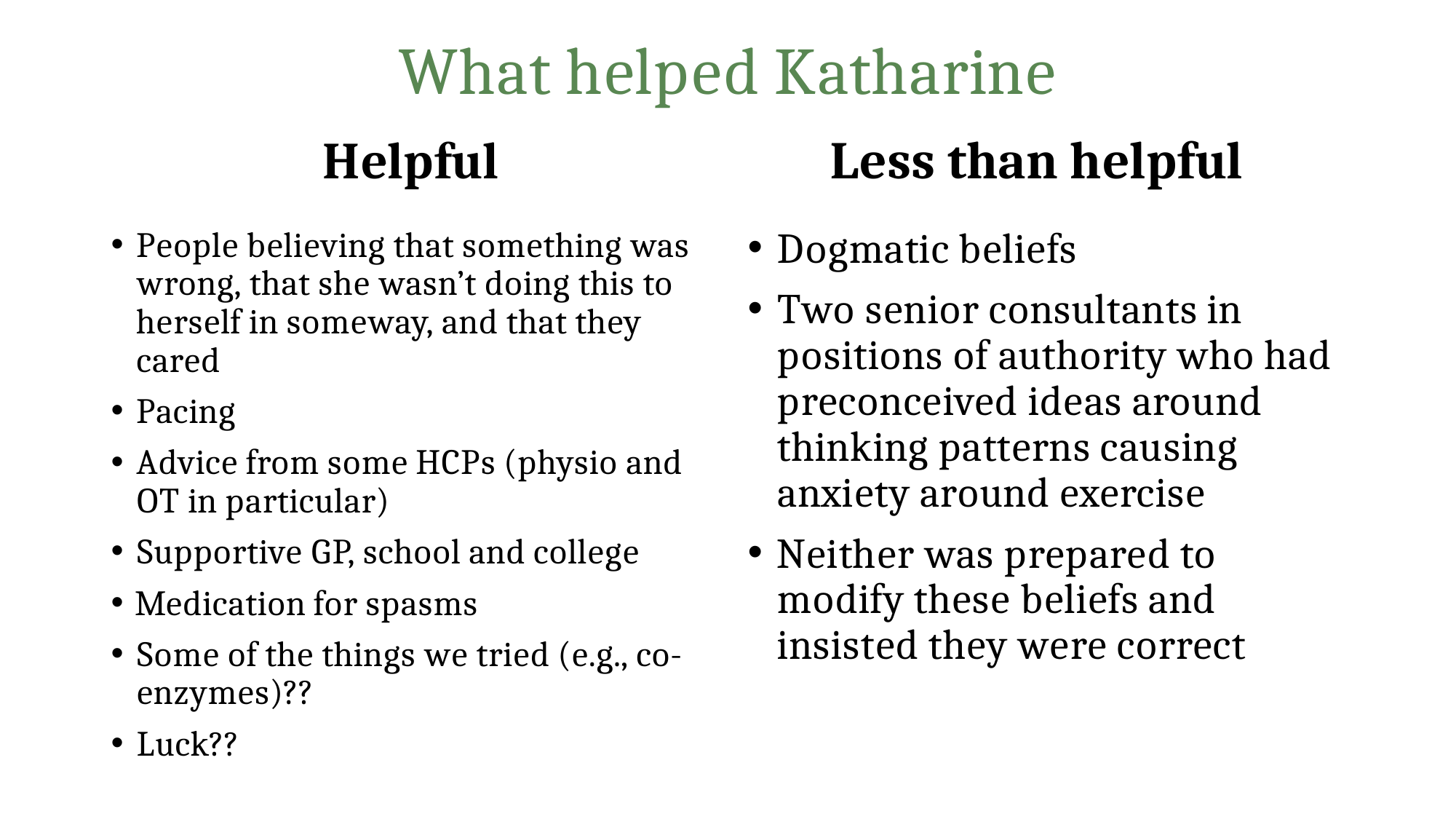

# What helped Katharine
Less than helpful
Helpful
People believing that something was wrong, that she wasn’t doing this to herself in someway, and that they cared
Pacing
Advice from some HCPs (physio and OT in particular)
Supportive GP, school and college
Medication for spasms
Some of the things we tried (e.g., co-enzymes)??
Luck??

Dogmatic beliefs
Two senior consultants in positions of authority who had preconceived ideas around thinking patterns causing anxiety around exercise
Neither was prepared to modify these beliefs and insisted they were correct